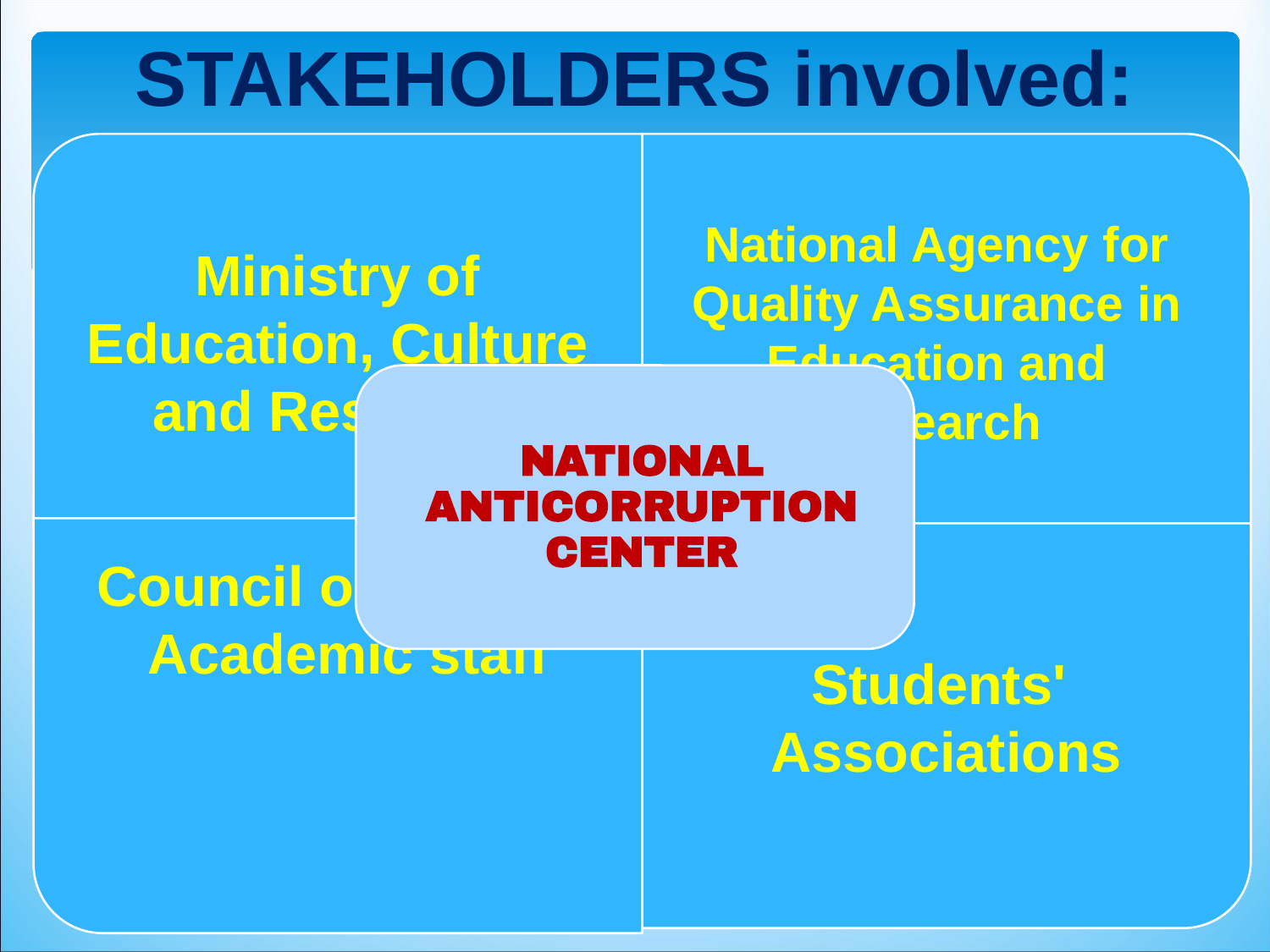

# STAKEHOLDERS involved:
Ministry of Education, Culture and Research
National Agency for Quality Assurance in Education and Research
Council of Rectors
Academic staff
Students'
Associations
NATIONAL ANTICORRUPTION CENTER